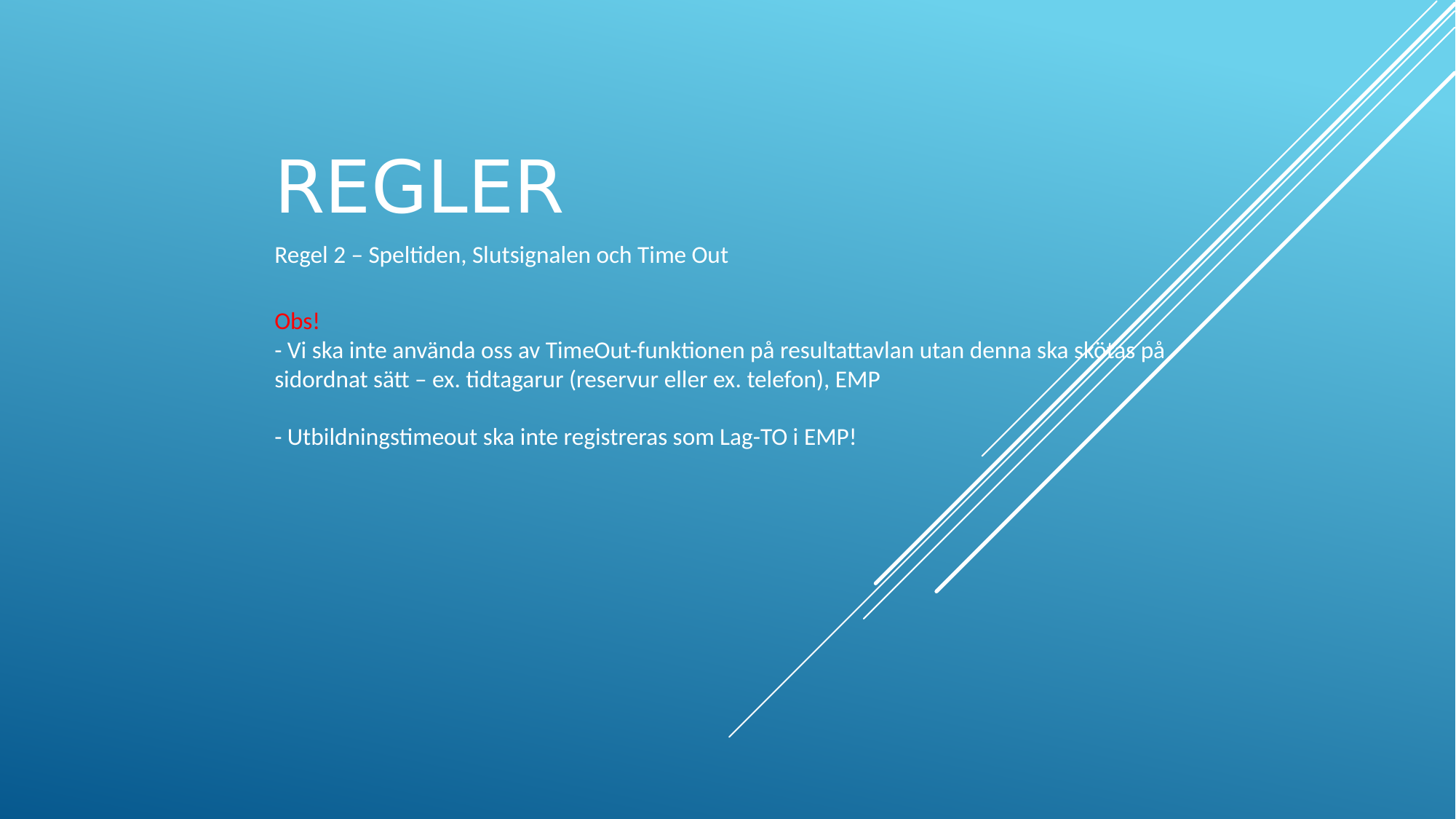

# Regler
Regel 2 – Speltiden, Slutsignalen och Time Out

Obs!
- Vi ska inte använda oss av TimeOut-funktionen på resultattavlan utan denna ska skötas på sidordnat sätt – ex. tidtagarur (reservur eller ex. telefon), EMP
- Utbildningstimeout ska inte registreras som Lag-TO i EMP!